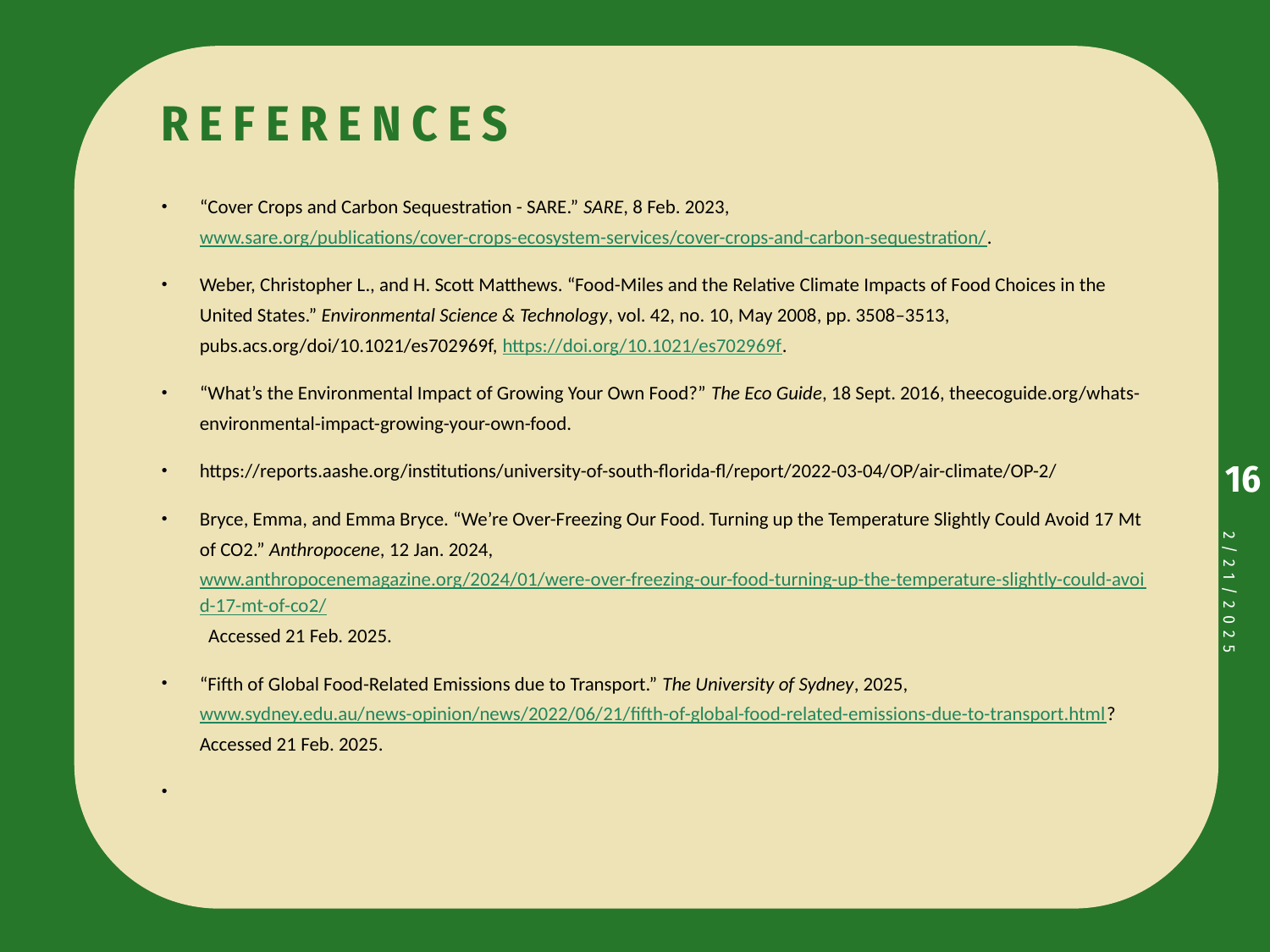

# References

“Cover Crops and Carbon Sequestration - SARE.” SARE, 8 Feb. 2023, www.sare.org/publications/cover-crops-ecosystem-services/cover-crops-and-carbon-sequestration/.
‌Weber, Christopher L., and H. Scott Matthews. “Food-Miles and the Relative Climate Impacts of Food Choices in the United States.” Environmental Science & Technology, vol. 42, no. 10, May 2008, pp. 3508–3513, pubs.acs.org/doi/10.1021/es702969f, https://doi.org/10.1021/es702969f.
‌“What’s the Environmental Impact of Growing Your Own Food?” The Eco Guide, 18 Sept. 2016, theecoguide.org/whats-environmental-impact-growing-your-own-food.
‌https://reports.aashe.org/institutions/university-of-south-florida-fl/report/2022-03-04/OP/air-climate/OP-2/
Bryce, Emma, and Emma Bryce. “We’re Over-Freezing Our Food. Turning up the Temperature Slightly Could Avoid 17 Mt of CO2.” Anthropocene, 12 Jan. 2024, www.anthropocenemagazine.org/2024/01/were-over-freezing-our-food-turning-up-the-temperature-slightly-could-avoid-17-mt-of-co2/  Accessed 21 Feb. 2025.
‌“Fifth of Global Food-Related Emissions due to Transport.” The University of Sydney, 2025, www.sydney.edu.au/news-opinion/news/2022/06/21/fifth-of-global-food-related-emissions-due-to-transport.html? Accessed 21 Feb. 2025.
‌

16
2/21/2025